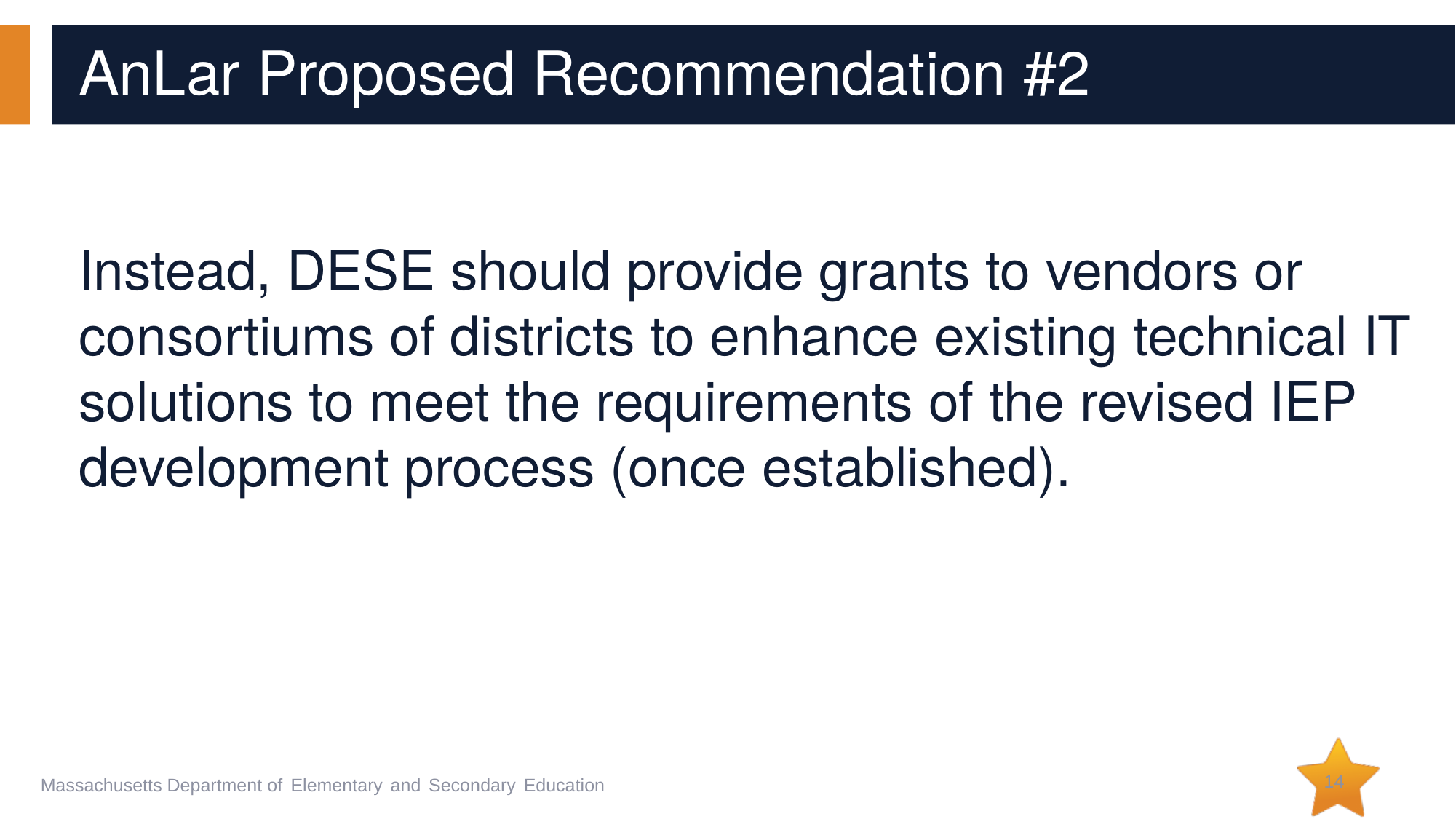

# AnLar Proposed Recommendation #2
Instead, DESE should provide grants to vendors or consortiums of districts to enhance existing technical IT solutions to meet the requirements of the revised IEP development process (once established).
14